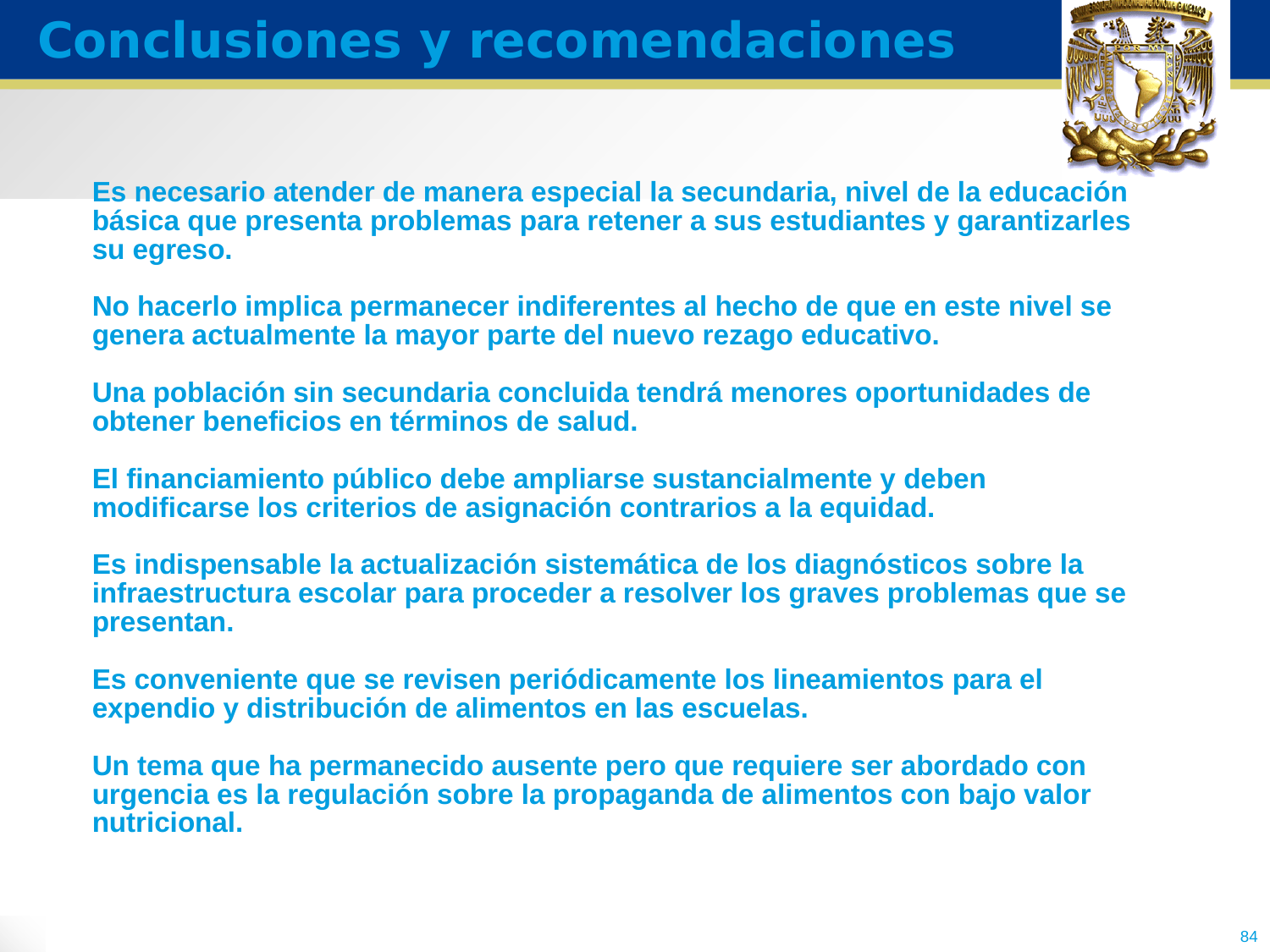

Conclusiones y recomendaciones
# Es necesario atender de manera especial la secundaria, nivel de la educación básica que presenta problemas para retener a sus estudiantes y garantizarles su egreso. No hacerlo implica permanecer indiferentes al hecho de que en este nivel se genera actualmente la mayor parte del nuevo rezago educativo. Una población sin secundaria concluida tendrá menores oportunidades de obtener beneficios en términos de salud. El financiamiento público debe ampliarse sustancialmente y deben modificarse los criterios de asignación contrarios a la equidad. Es indispensable la actualización sistemática de los diagnósticos sobre la infraestructura escolar para proceder a resolver los graves problemas que se presentan. Es conveniente que se revisen periódicamente los lineamientos para el expendio y distribución de alimentos en las escuelas. Un tema que ha permanecido ausente pero que requiere ser abordado con urgencia es la regulación sobre la propaganda de alimentos con bajo valor nutricional.
84